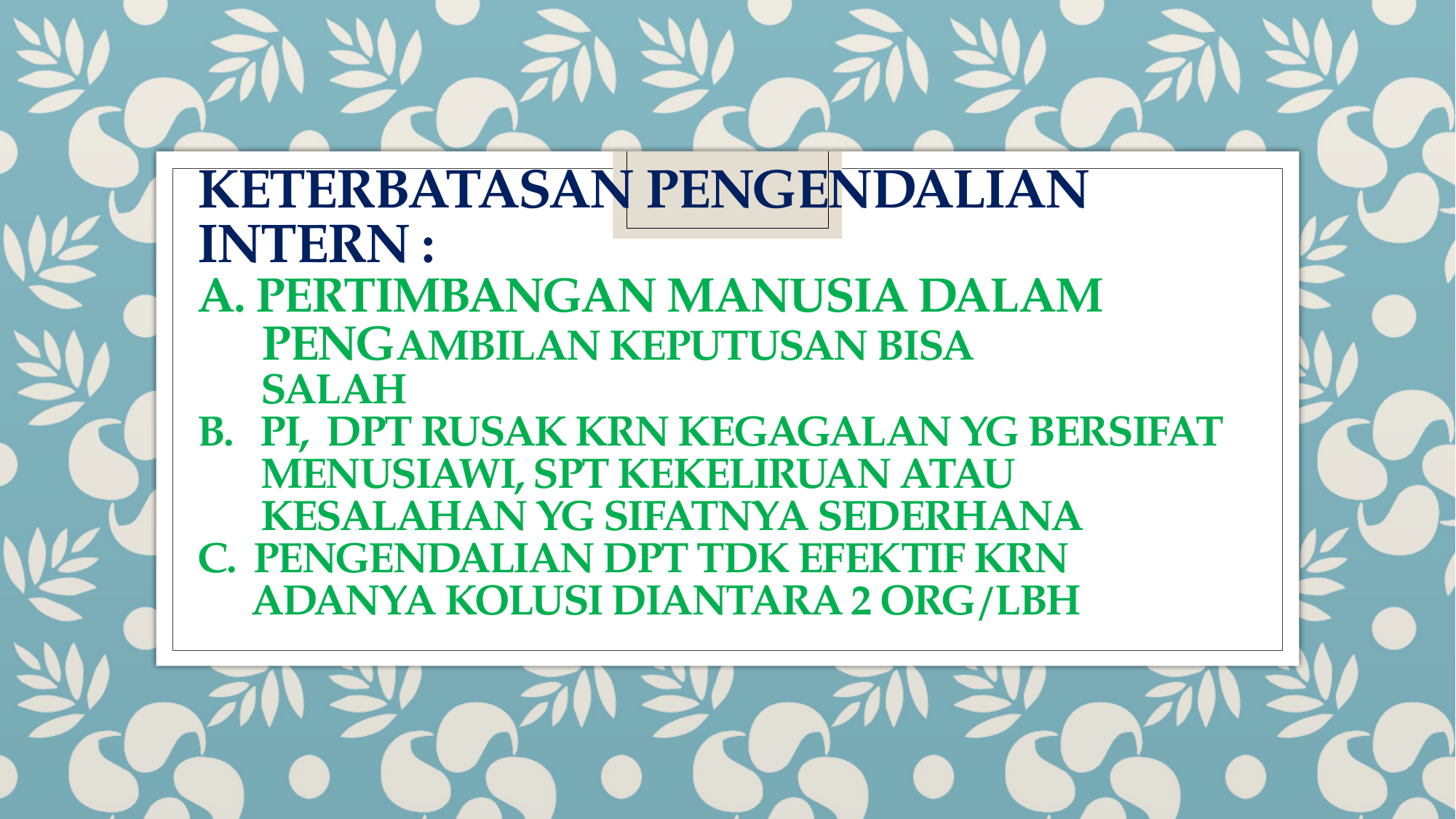

# Keterbatasan pengendalian intern : a. Pertimbangan manusia dalam pengAmbilan keputusan bisa salah b.   PI,  dpt rusak krn kegagalan yg bersifat menusiawi, spt kekeliruan atau kesalahan yg sifatnya sederhana c.  Pengendalian dpt tdk efektif krn adanya kolusi diantara 2 org/lbh